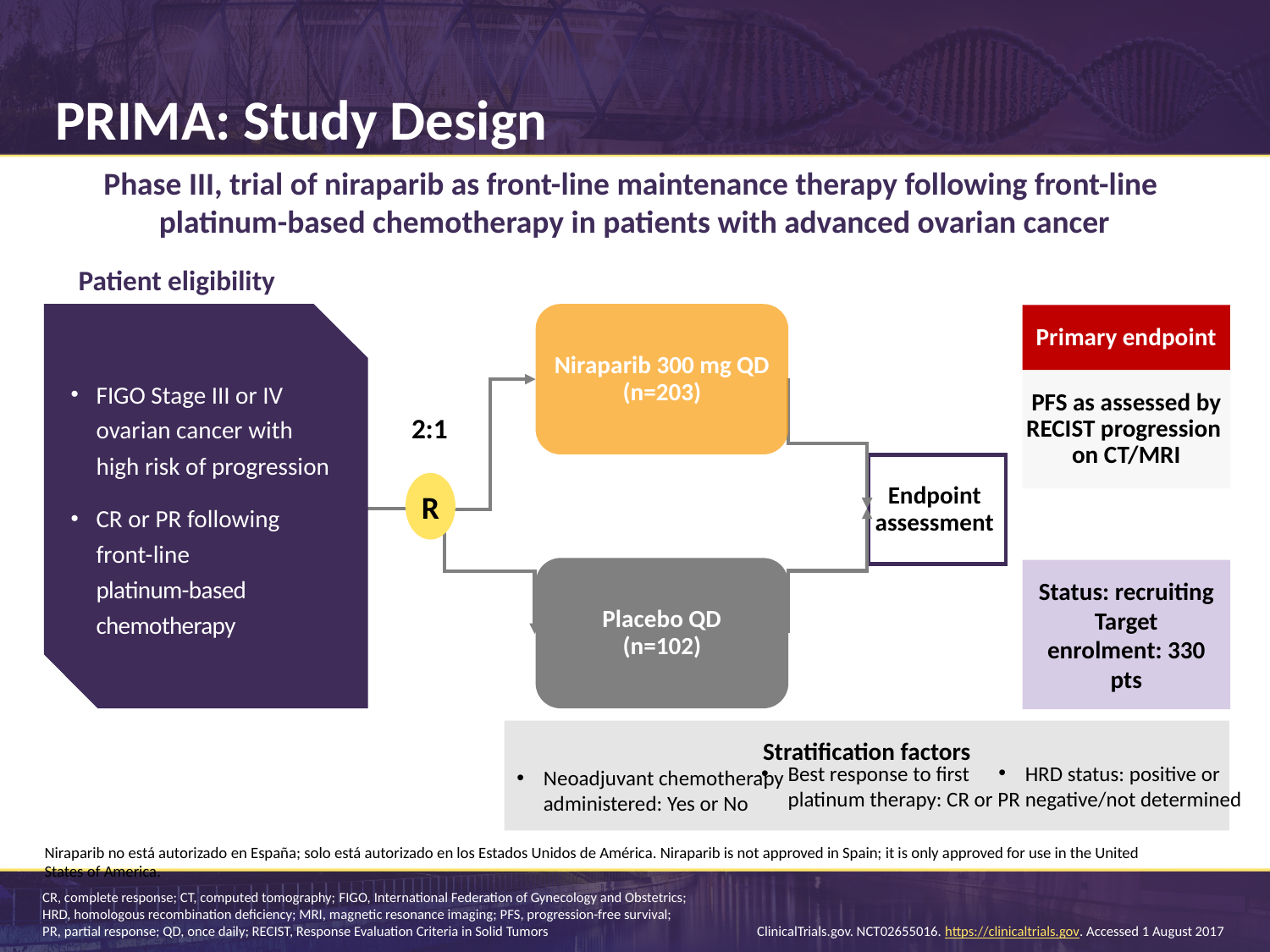

# PRIMA: Study Design
Phase III, trial of niraparib as front-line maintenance therapy following front-line
platinum-based chemotherapy in patients with advanced ovarian cancer
Patient eligibility
FIGO Stage III or IV ovarian cancer with high risk of progression
CR or PR following front-line
platinum-based chemotherapy
Niraparib 300 mg QD
(n=203)
Primary endpoint
PFS as assessed by RECIST progression
on CT/MRI
2:1
Endpoint
assessment
R

Placebo QD
(n=102)
Status: recruiting
Target enrolment: 330 pts
Stratification factors
Neoadjuvant chemotherapy
administered: Yes or No
HRD status: positive or
negative/not determined
Best response to first
platinum therapy: CR or PR
Niraparib no está autorizado en España; solo está autorizado en los Estados Unidos de América. Niraparib is not approved in Spain; it is only approved for use in the United States of America.
CR, complete response; CT, computed tomography; FIGO, International Federation of Gynecology and Obstetrics;
HRD, homologous recombination deficiency; MRI, magnetic resonance imaging; PFS, progression-free survival;
PR, partial response; QD, once daily; RECIST, Response Evaluation Criteria in Solid Tumors
ClinicalTrials.gov. NCT02655016. https://clinicaltrials.gov. Accessed 1 August 2017